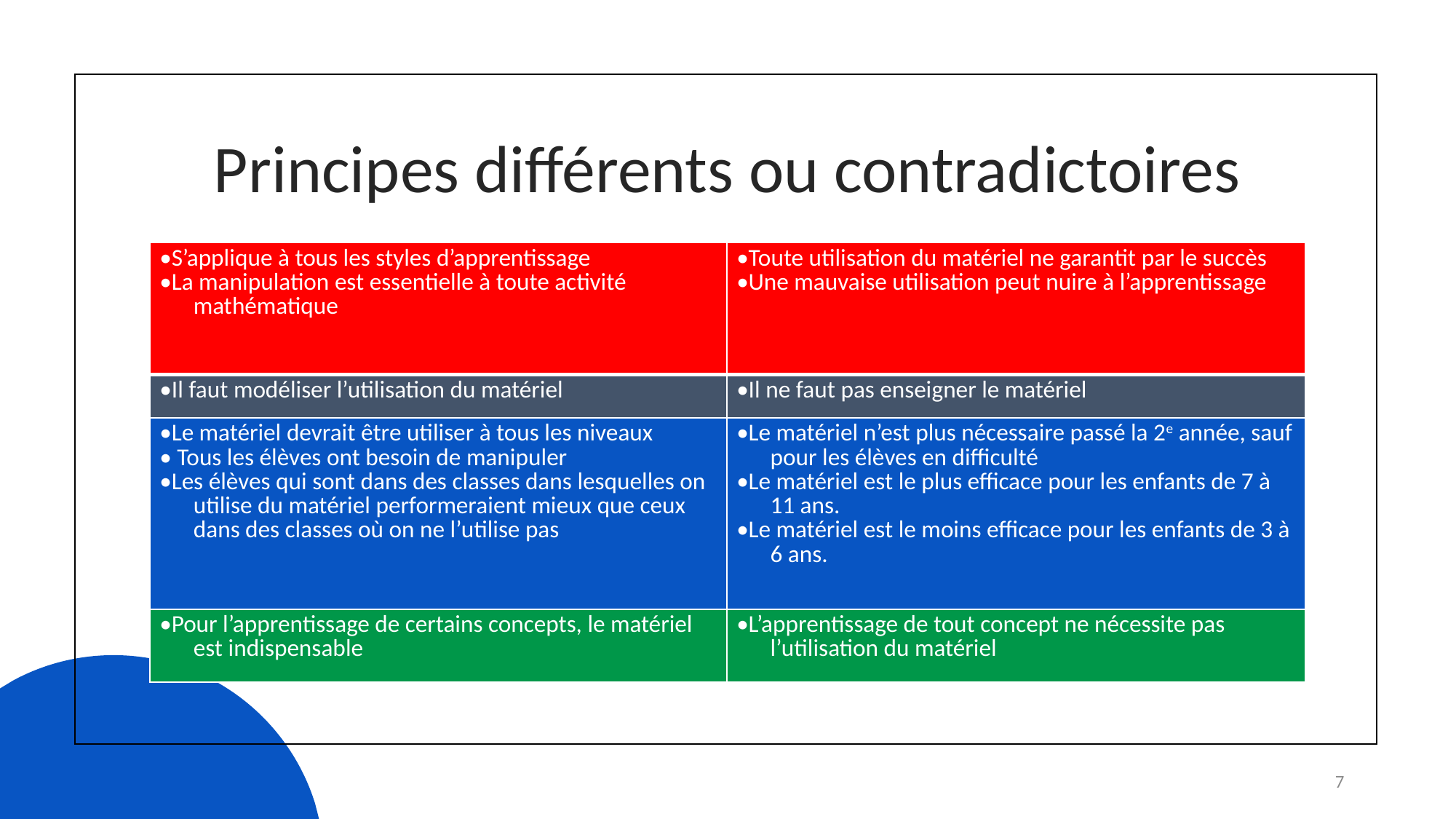

# Principes différents ou contradictoires
| •S’applique à tous les styles d’apprentissage •La manipulation est essentielle à toute activité mathématique | •Toute utilisation du matériel ne garantit par le succès •Une mauvaise utilisation peut nuire à l’apprentissage |
| --- | --- |
| •Il faut modéliser l’utilisation du matériel | •Il ne faut pas enseigner le matériel |
| •Le matériel devrait être utiliser à tous les niveaux • Tous les élèves ont besoin de manipuler •Les élèves qui sont dans des classes dans lesquelles on utilise du matériel performeraient mieux que ceux dans des classes où on ne l’utilise pas | •Le matériel n’est plus nécessaire passé la 2e année, sauf pour les élèves en difficulté •Le matériel est le plus efficace pour les enfants de 7 à 11 ans. •Le matériel est le moins efficace pour les enfants de 3 à 6 ans. |
| •Pour l’apprentissage de certains concepts, le matériel est indispensable | •L’apprentissage de tout concept ne nécessite pas l’utilisation du matériel |

7